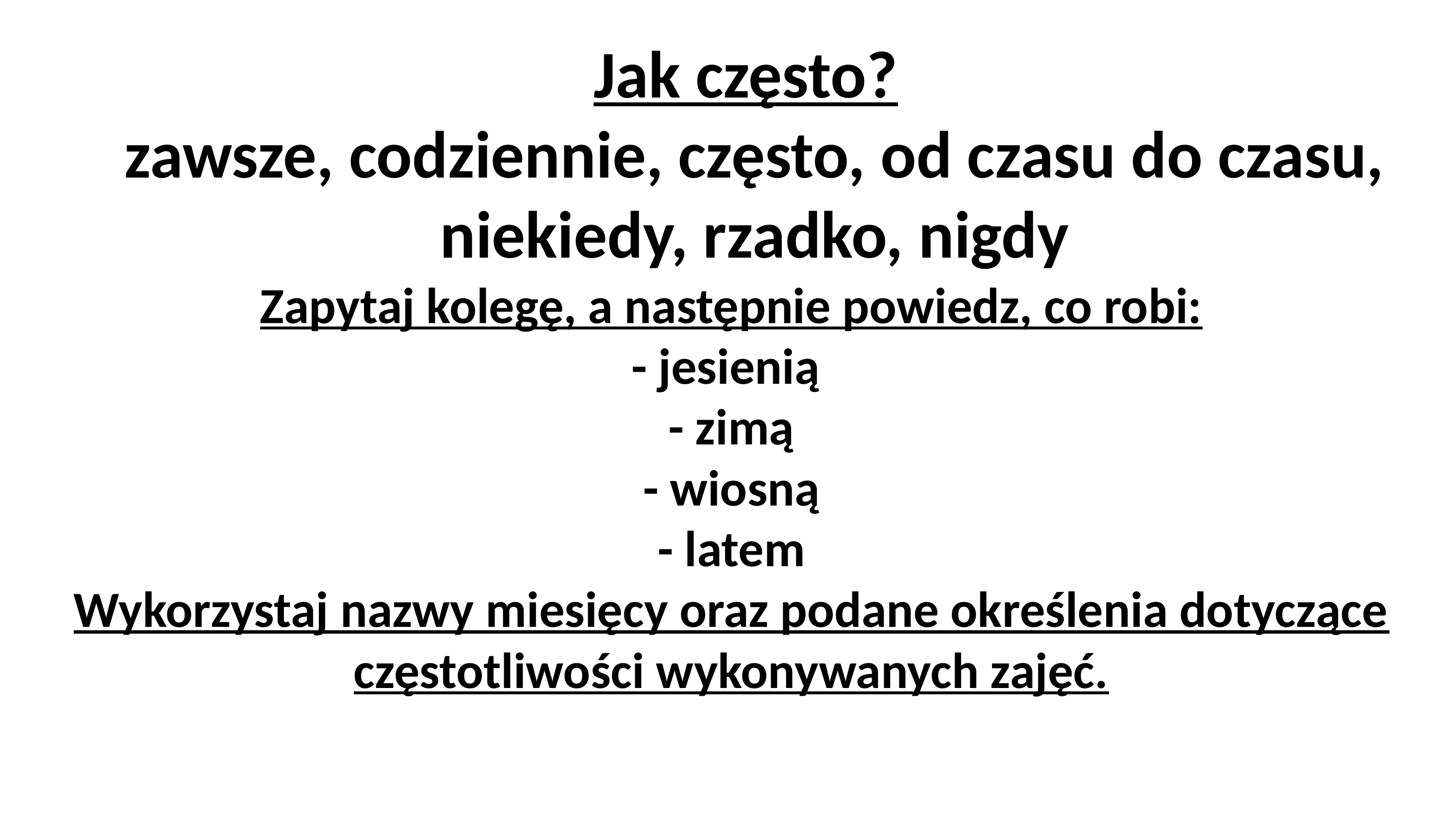

Jak często?
zawsze, codziennie, często, od czasu do czasu, niekiedy, rzadko, nigdy
# Zapytaj kolegę, a następnie powiedz, co robi: - jesienią - zimą - wiosną - latem Wykorzystaj nazwy miesięcy oraz podane określenia dotyczące częstotliwości wykonywanych zajęć.